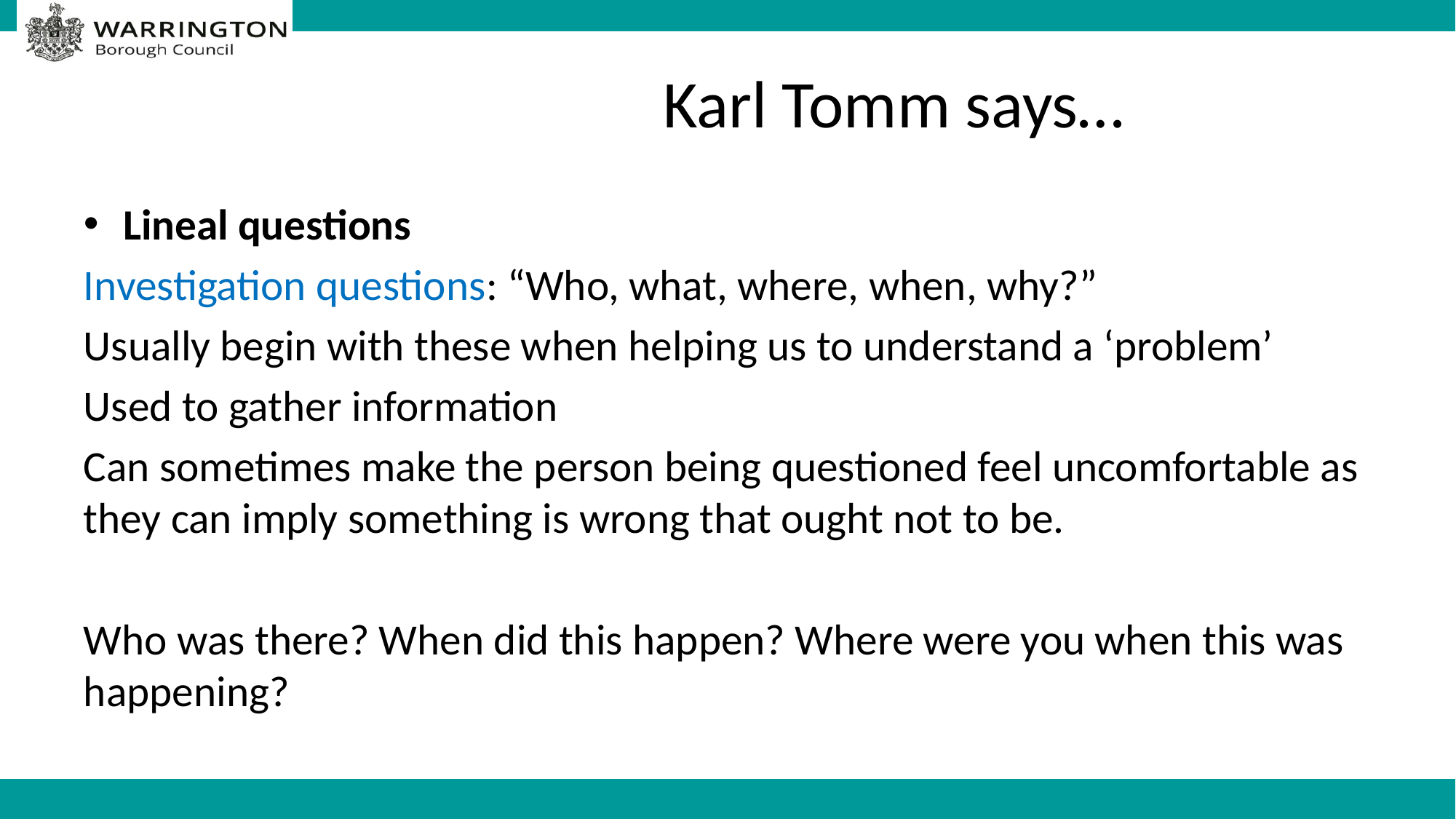

# Karl Tomm says…
Lineal questions
Investigation questions: “Who, what, where, when, why?”
Usually begin with these when helping us to understand a ‘problem’
Used to gather information
Can sometimes make the person being questioned feel uncomfortable as they can imply something is wrong that ought not to be.

Who was there? When did this happen? Where were you when this was happening?